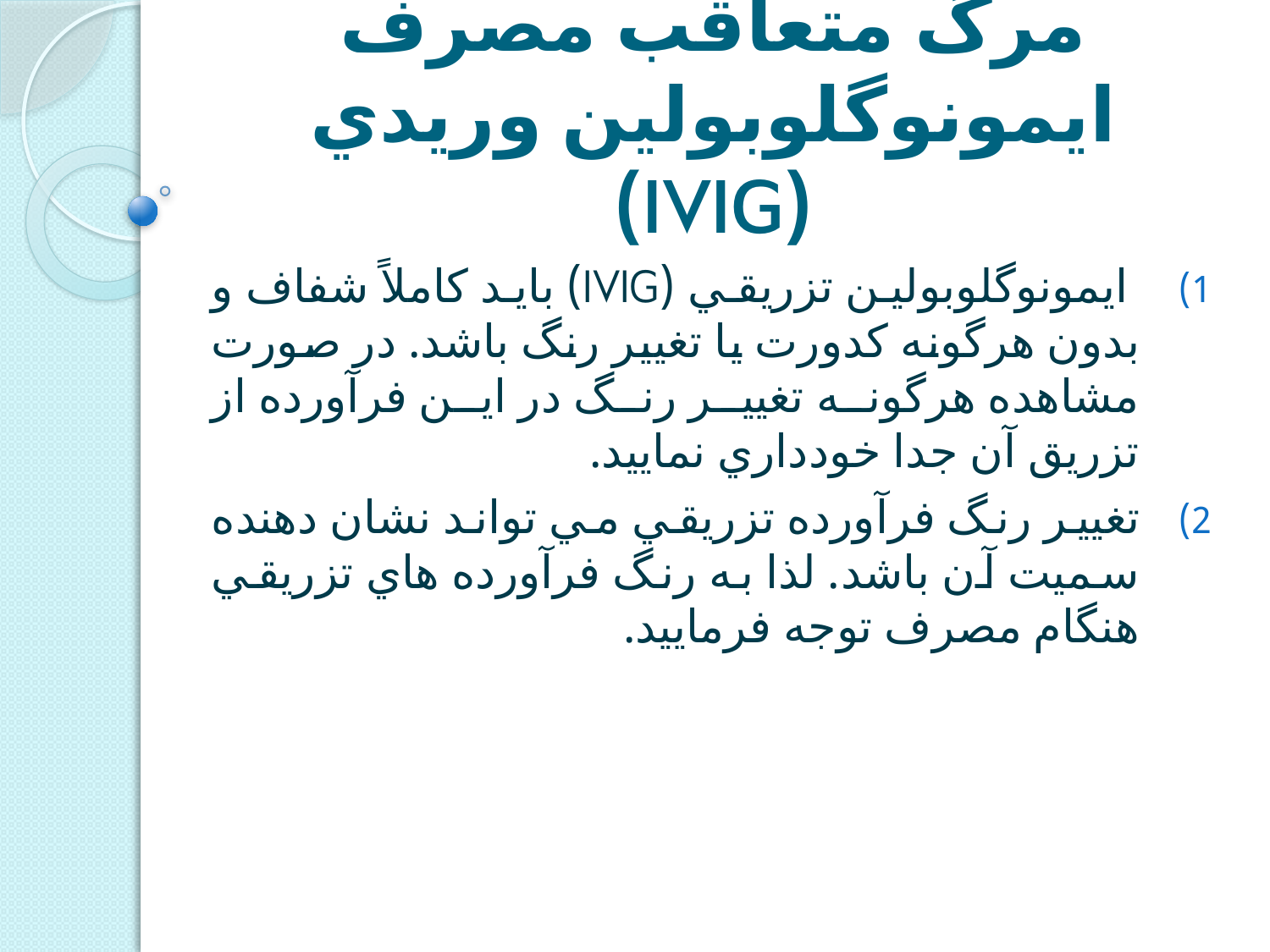

# مرگ متعاقب مصرف ايمونوگلوبولين وريدي (IVIG)
 ايمونوگلوبولين تزريقي (IVIG) بايد كاملاً شفاف و بدون هرگونه كدورت يا تغيير رنگ باشد. در صورت مشاهده هرگونه تغيير رنگ در اين فرآورده از تزريق آن جدا خودداري نماييد.
تغيير رنگ فرآورده تزريقي مي تواند نشان دهنده سميت آن باشد. لذا به رنگ فرآورده هاي تزريقي هنگام مصرف توجه فرماييد.